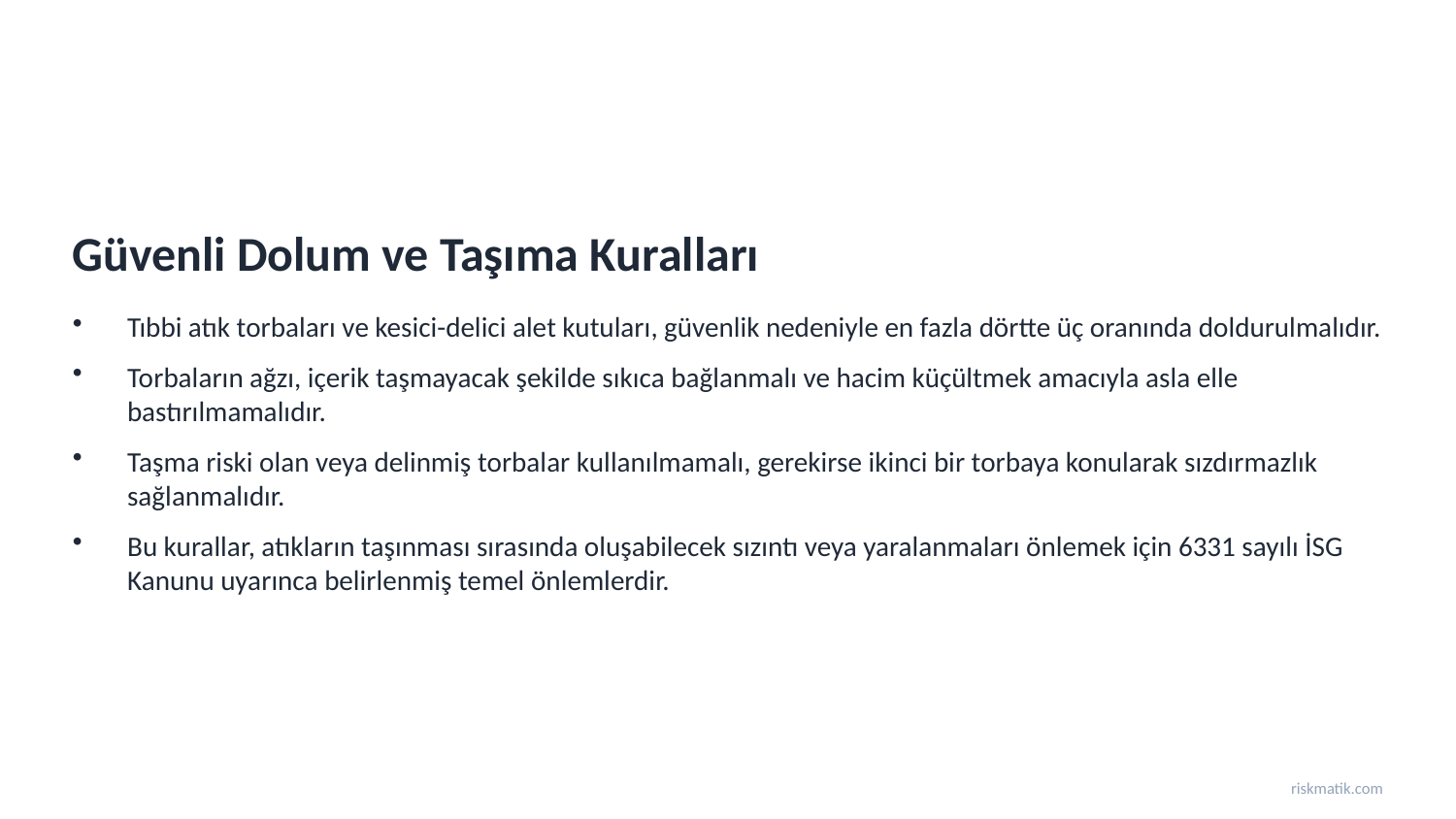

Güvenli Dolum ve Taşıma Kuralları
Tıbbi atık torbaları ve kesici-delici alet kutuları, güvenlik nedeniyle en fazla dörtte üç oranında doldurulmalıdır.
Torbaların ağzı, içerik taşmayacak şekilde sıkıca bağlanmalı ve hacim küçültmek amacıyla asla elle bastırılmamalıdır.
Taşma riski olan veya delinmiş torbalar kullanılmamalı, gerekirse ikinci bir torbaya konularak sızdırmazlık sağlanmalıdır.
Bu kurallar, atıkların taşınması sırasında oluşabilecek sızıntı veya yaralanmaları önlemek için 6331 sayılı İSG Kanunu uyarınca belirlenmiş temel önlemlerdir.
riskmatik.com